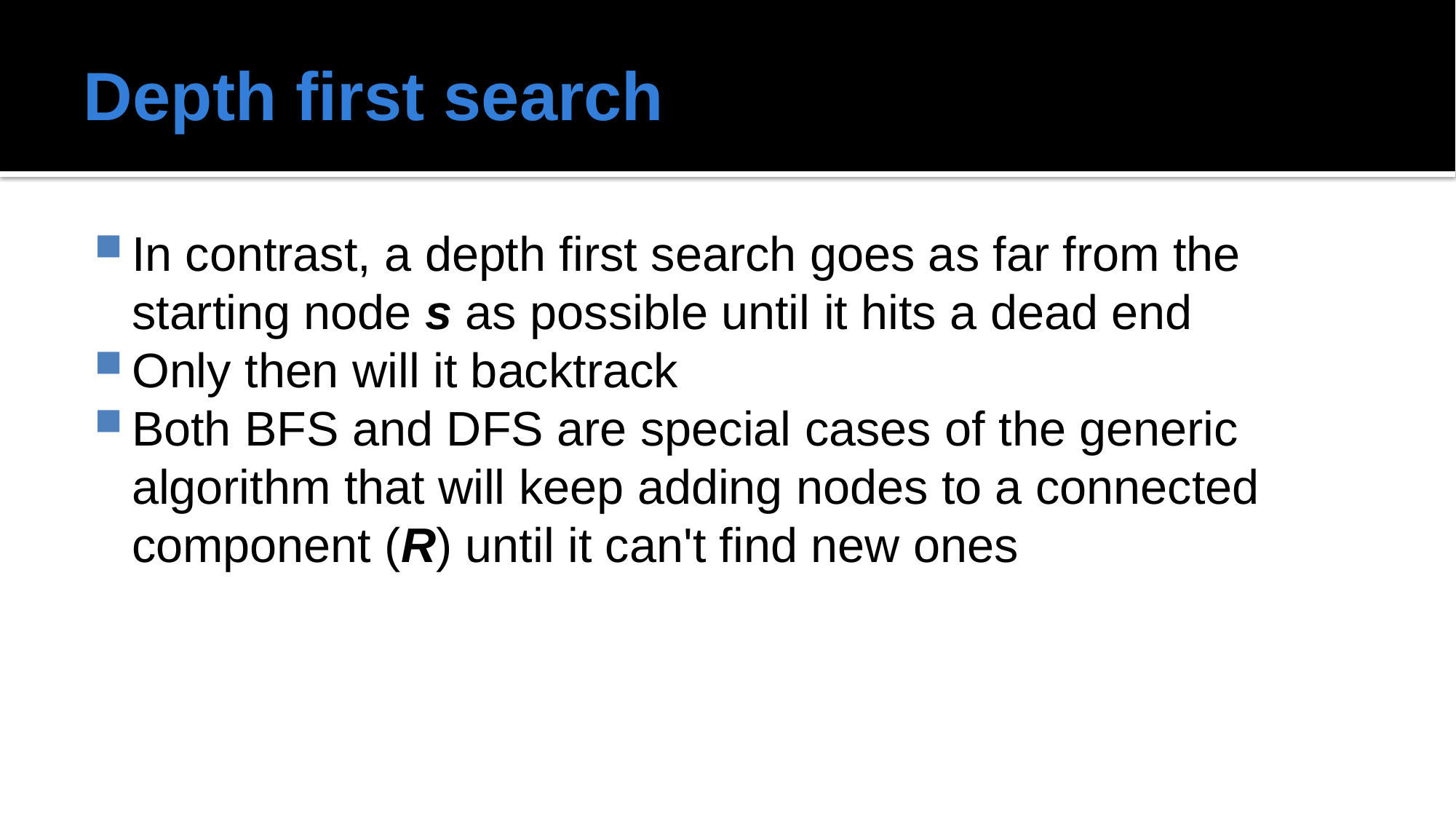

# Depth first search
In contrast, a depth first search goes as far from the starting node s as possible until it hits a dead end
Only then will it backtrack
Both BFS and DFS are special cases of the generic algorithm that will keep adding nodes to a connected component (R) until it can't find new ones